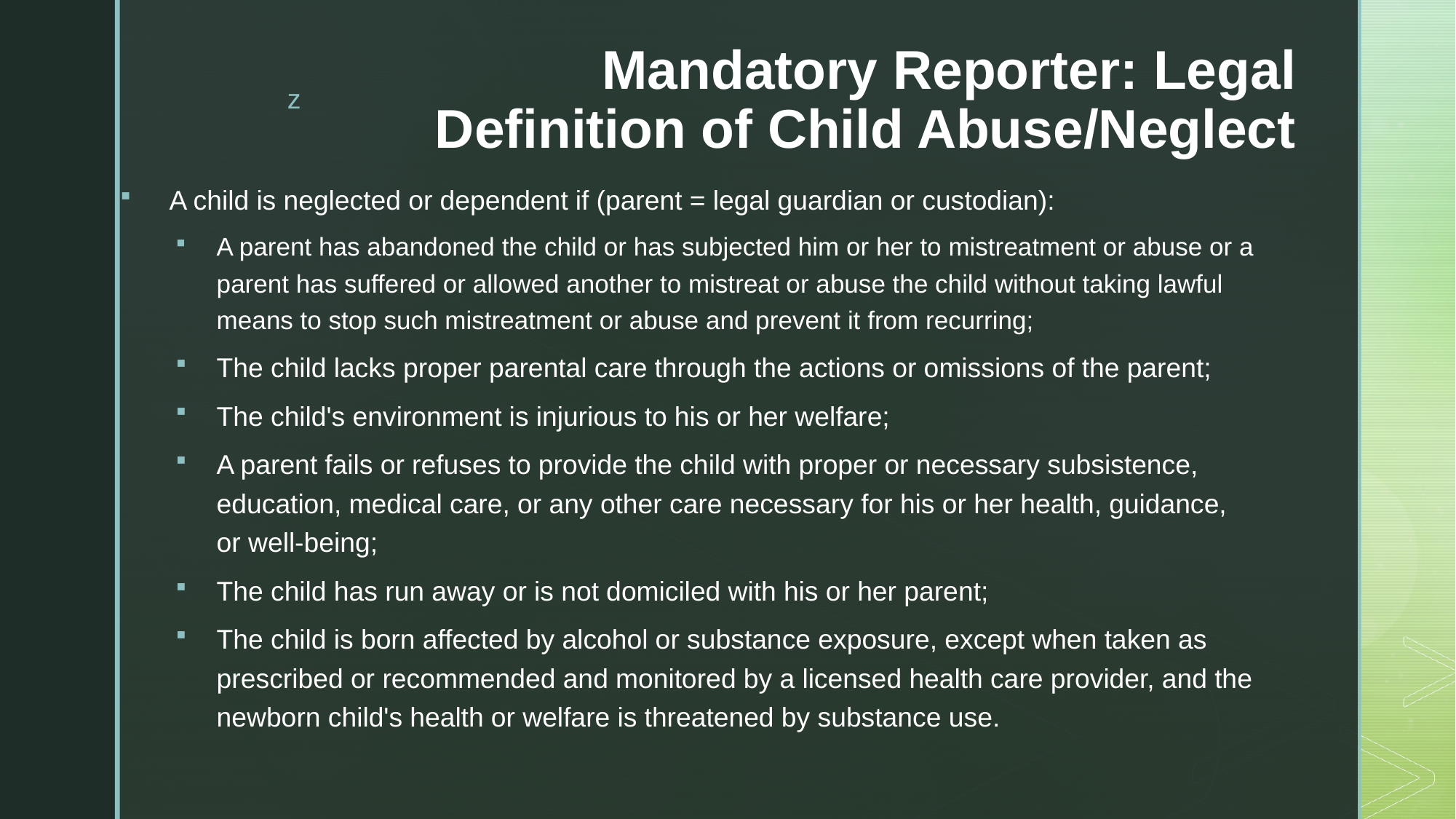

# Mandatory Reporter: Legal Definition of Child Abuse/Neglect

 A child is neglected or dependent if (parent = legal guardian or custodian):
A parent has abandoned the child or has subjected him or her to mistreatment or abuse or a parent has suffered or allowed another to mistreat or abuse the child without taking lawful means to stop such mistreatment or abuse and prevent it from recurring;
The child lacks proper parental care through the actions or omissions of the parent;
The child's environment is injurious to his or her welfare;
A parent fails or refuses to provide the child with proper or necessary subsistence, education, medical care, or any other care necessary for his or her health, guidance, or well-being;
The child has run away or is not domiciled with his or her parent;
The child is born affected by alcohol or substance exposure, except when taken as prescribed or recommended and monitored by a licensed health care provider, and the newborn child's health or welfare is threatened by substance use.